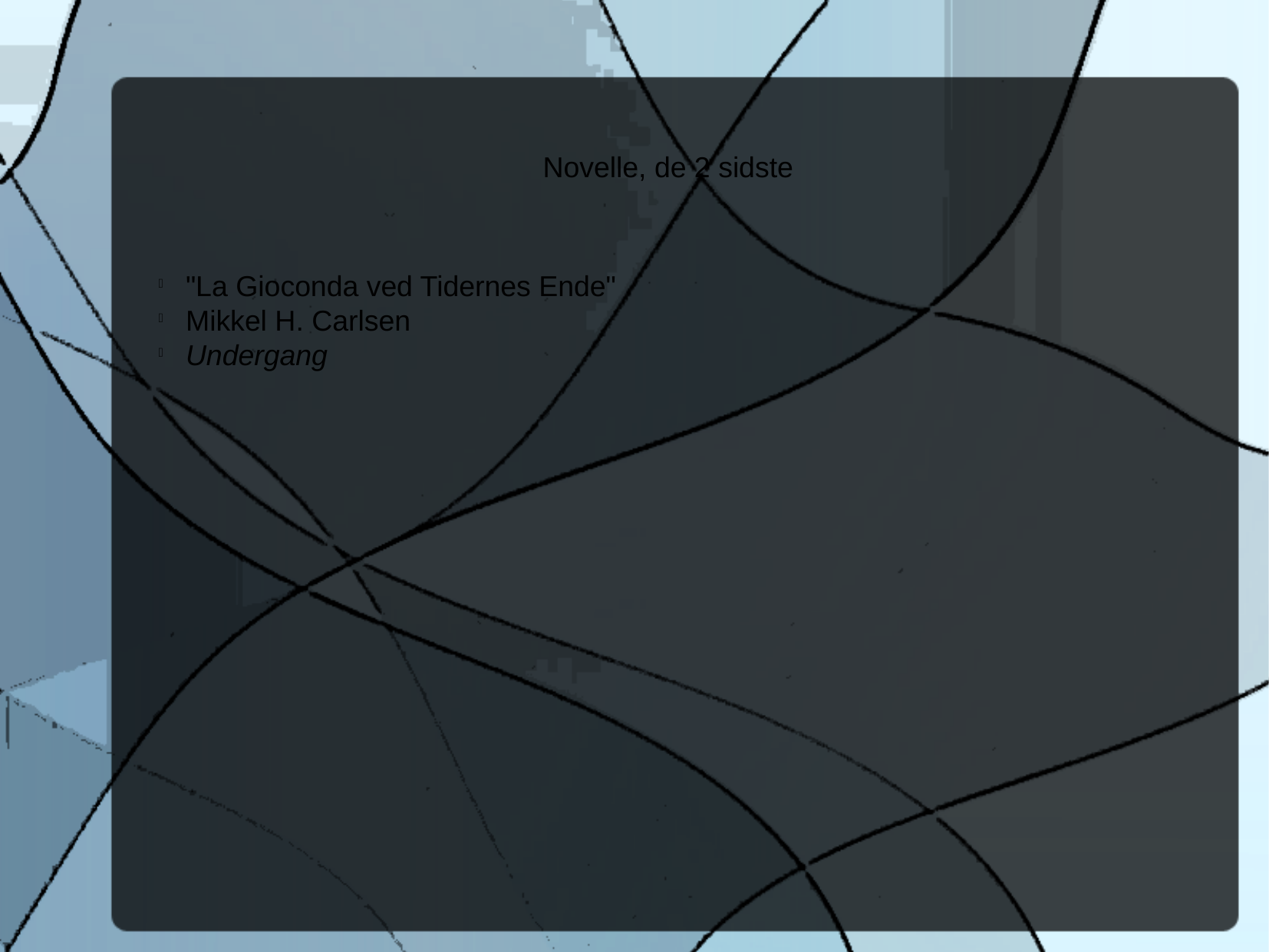

Novelle, de 2 sidste
"La Gioconda ved Tidernes Ende"
Mikkel H. Carlsen
Undergang